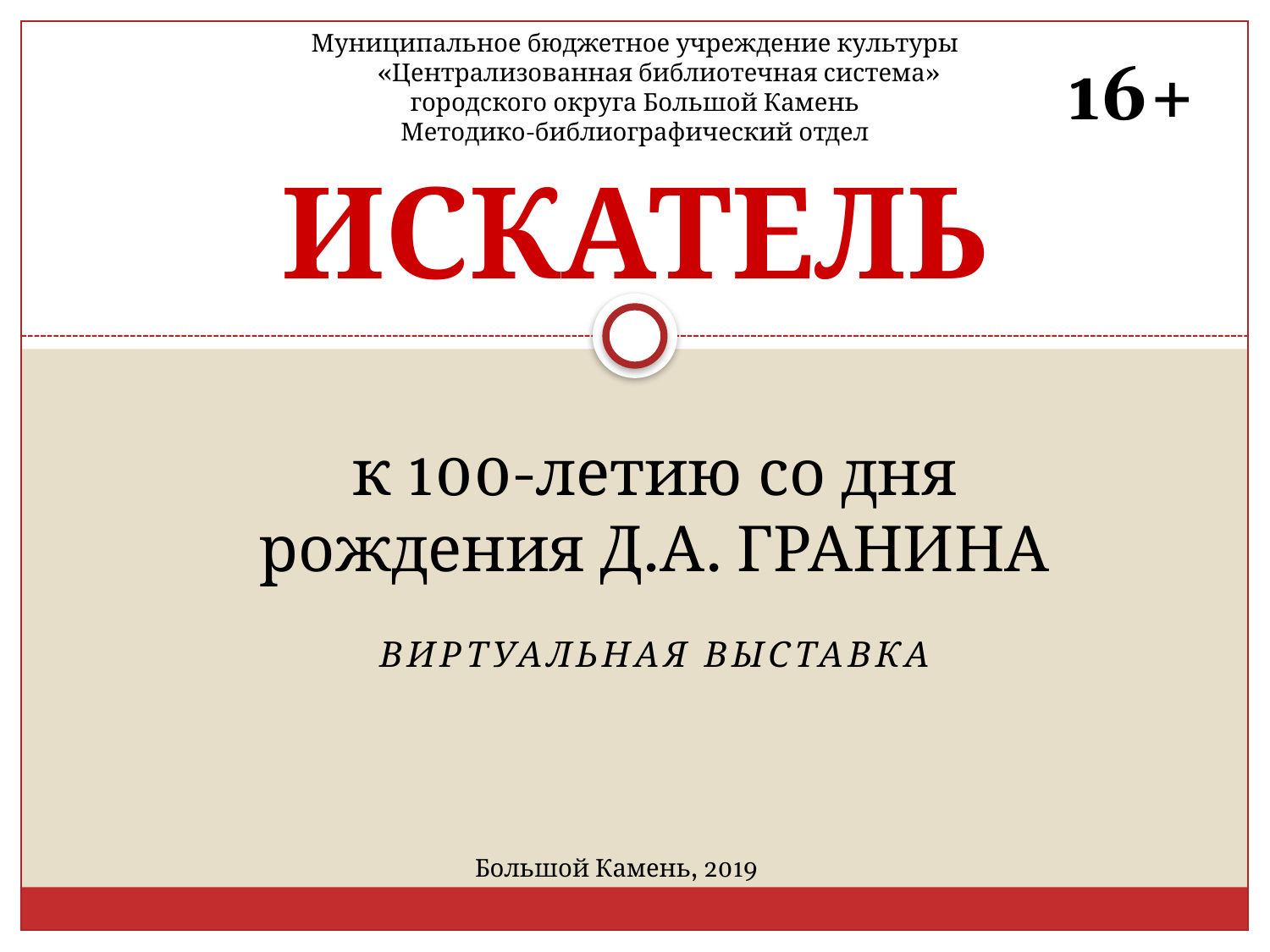

Муниципальное бюджетное учреждение культуры
        «Централизованная библиотечная система»
городского округа Большой Камень
Методико-библиографический отдел
16+
# ИСКАТЕЛЬ
к 100-летию со дня рождения Д.А. ГРАНИНА
Виртуальная выставка
Большой Камень, 2019